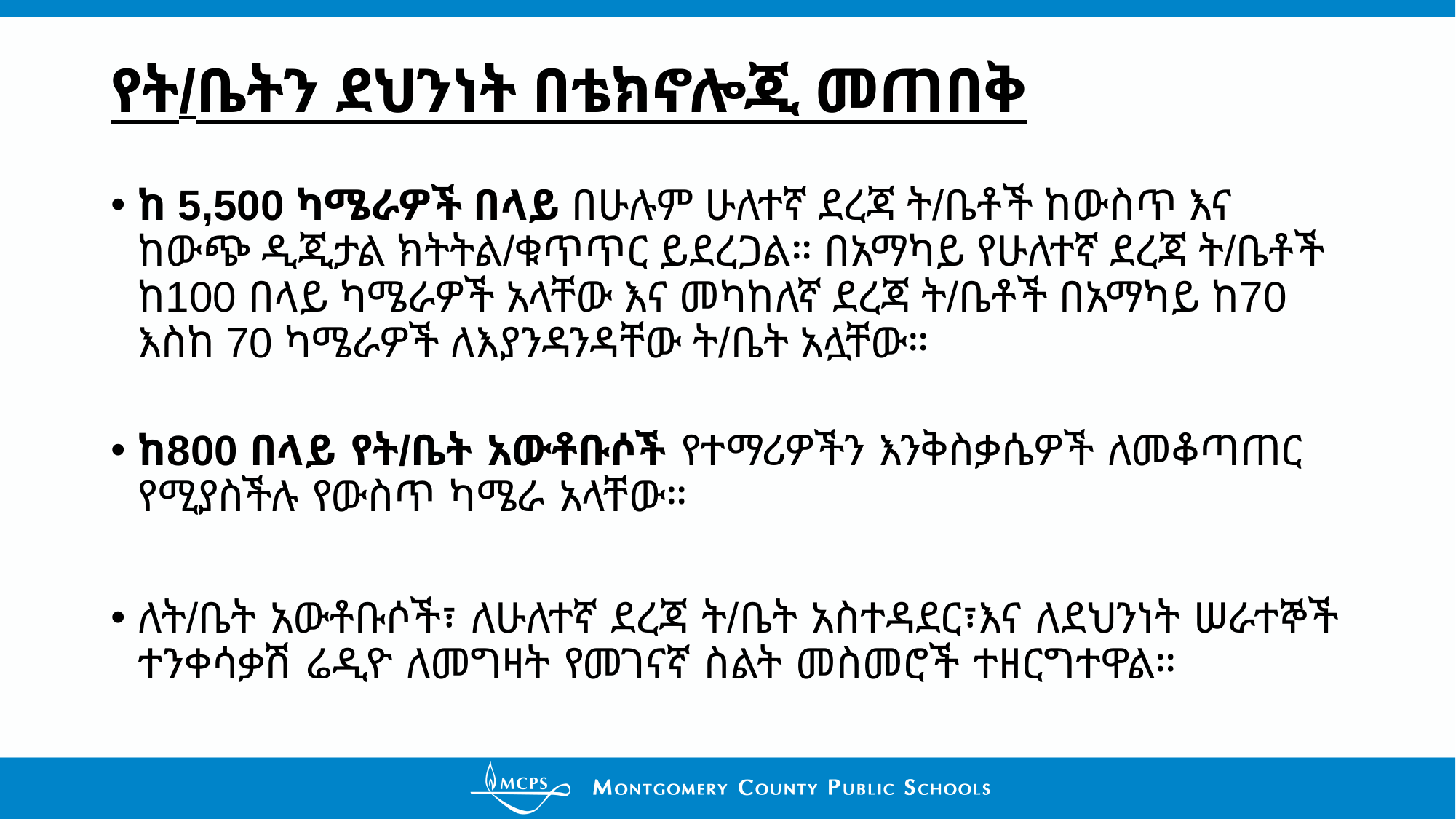

# የት/ቤትን ደህንነት በቴክኖሎጂ መጠበቅ
ከ 5,500 ካሜራዎች በላይ በሁሉም ሁለተኛ ደረጃ ት/ቤቶች ከውስጥ እና ከውጭ ዲጂታል ክትትል/ቁጥጥር ይደረጋል። በአማካይ የሁለተኛ ደረጃ ት/ቤቶች ከ100 በላይ ካሜራዎች አላቸው እና መካከለኛ ደረጃ ት/ቤቶች በአማካይ ከ70 እስከ 70 ካሜራዎች ለእያንዳንዳቸው ት/ቤት አሏቸው።

ከ800 በላይ የት/ቤት አውቶቡሶች የተማሪዎችን እንቅስቃሴዎች ለመቆጣጠር የሚያስችሉ የውስጥ ካሜራ አላቸው።

ለት/ቤት አውቶቡሶች፣ ለሁለተኛ ደረጃ ት/ቤት አስተዳደር፣እና ለደህንነት ሠራተኞች ተንቀሳቃሽ ሬዲዮ ለመግዛት የመገናኛ ስልት መስመሮች ተዘርግተዋል።